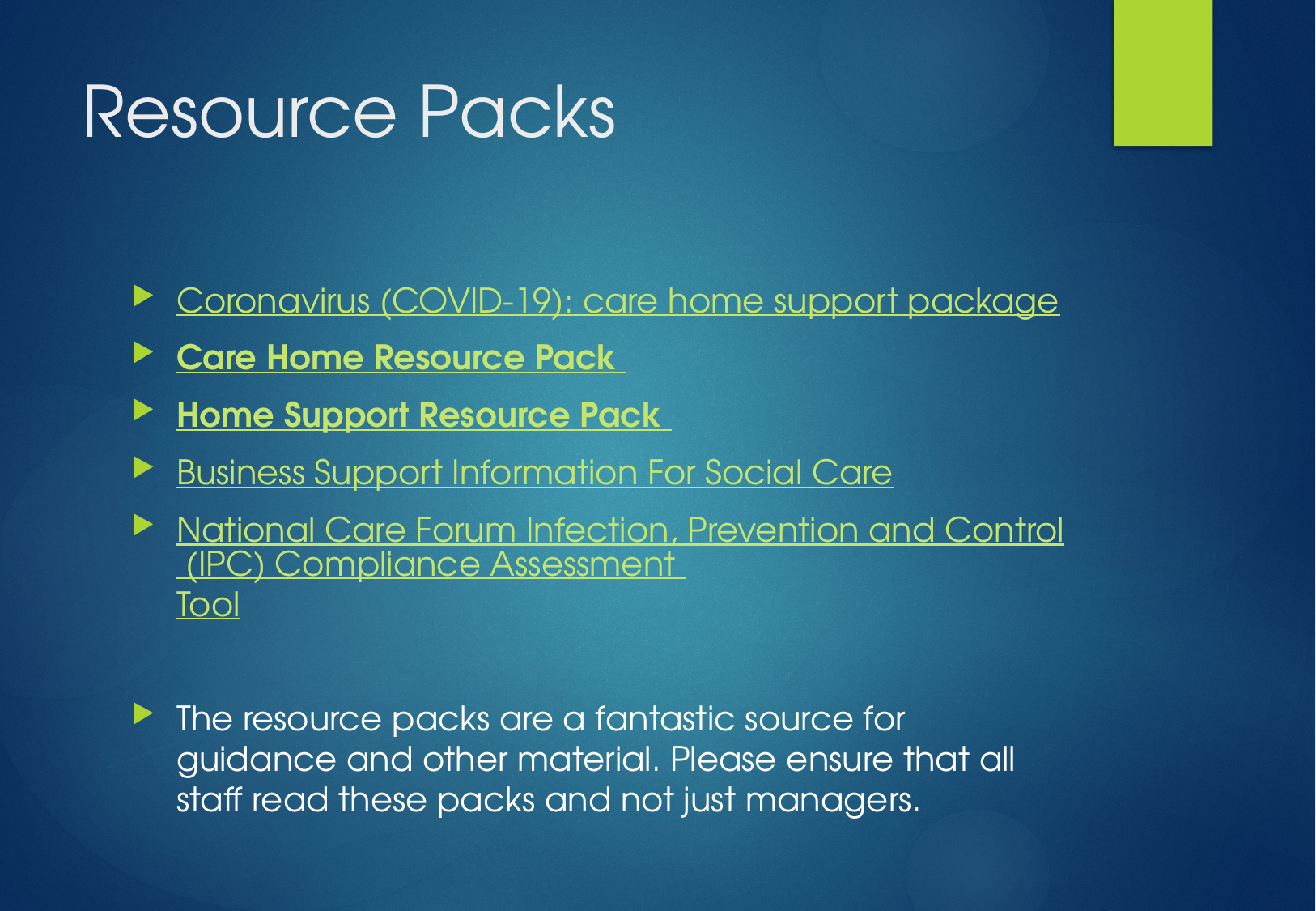

# Resource Packs
Coronavirus (COVID-19): care home support package
Care Home Resource Pack
Home Support Resource Pack
Business Support Information For Social Care
National Care Forum Infection, Prevention and Control (IPC) Compliance Assessment Tool

The resource packs are a fantastic source for guidance and other material. Please ensure that all staff read these packs and not just managers.